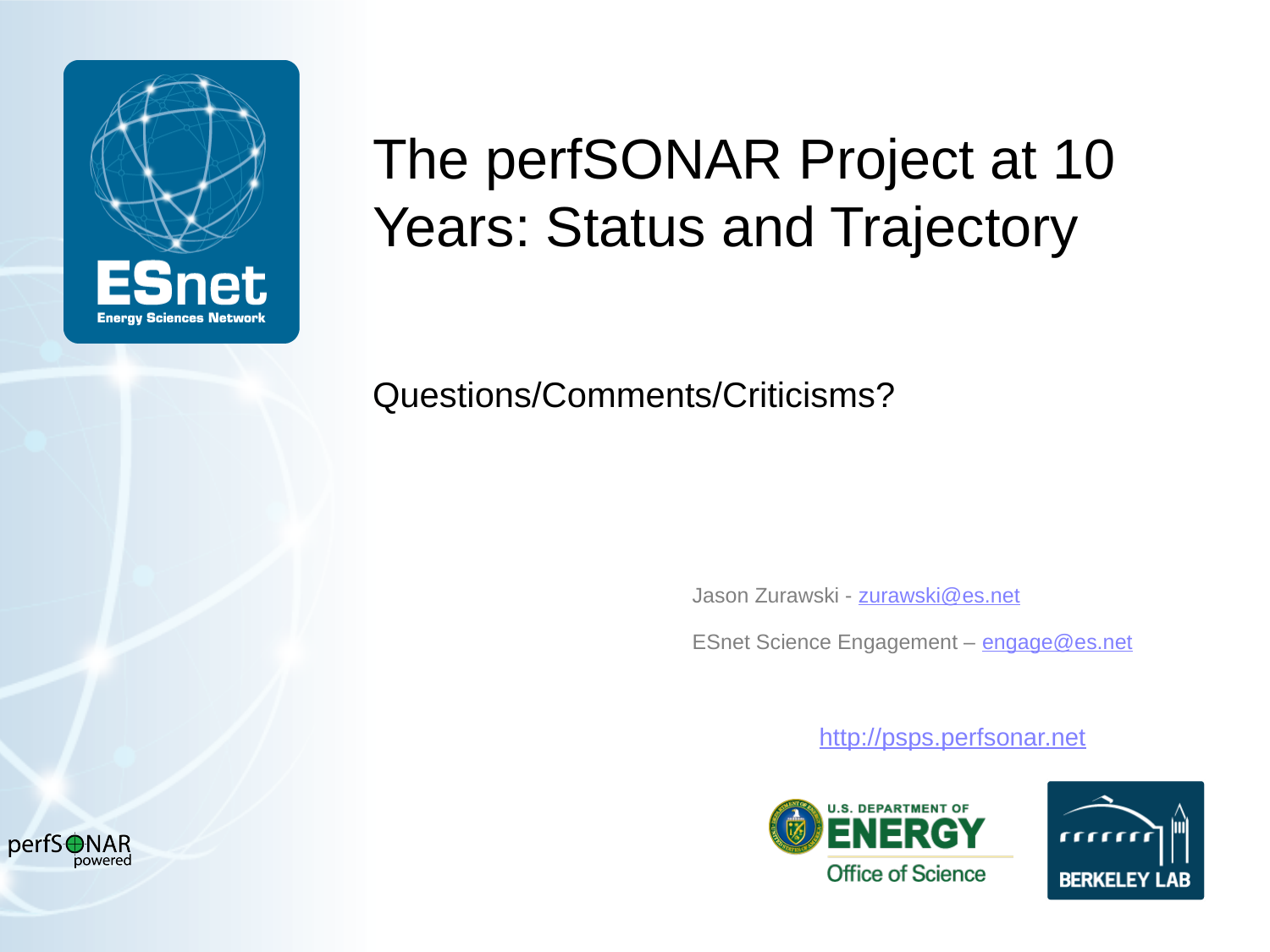

# The perfSONAR Project at 10 Years: Status and Trajectory
Questions/Comments/Criticisms?
Jason Zurawski - zurawski@es.net
ESnet Science Engagement – engage@es.net

	http://psps.perfsonar.net